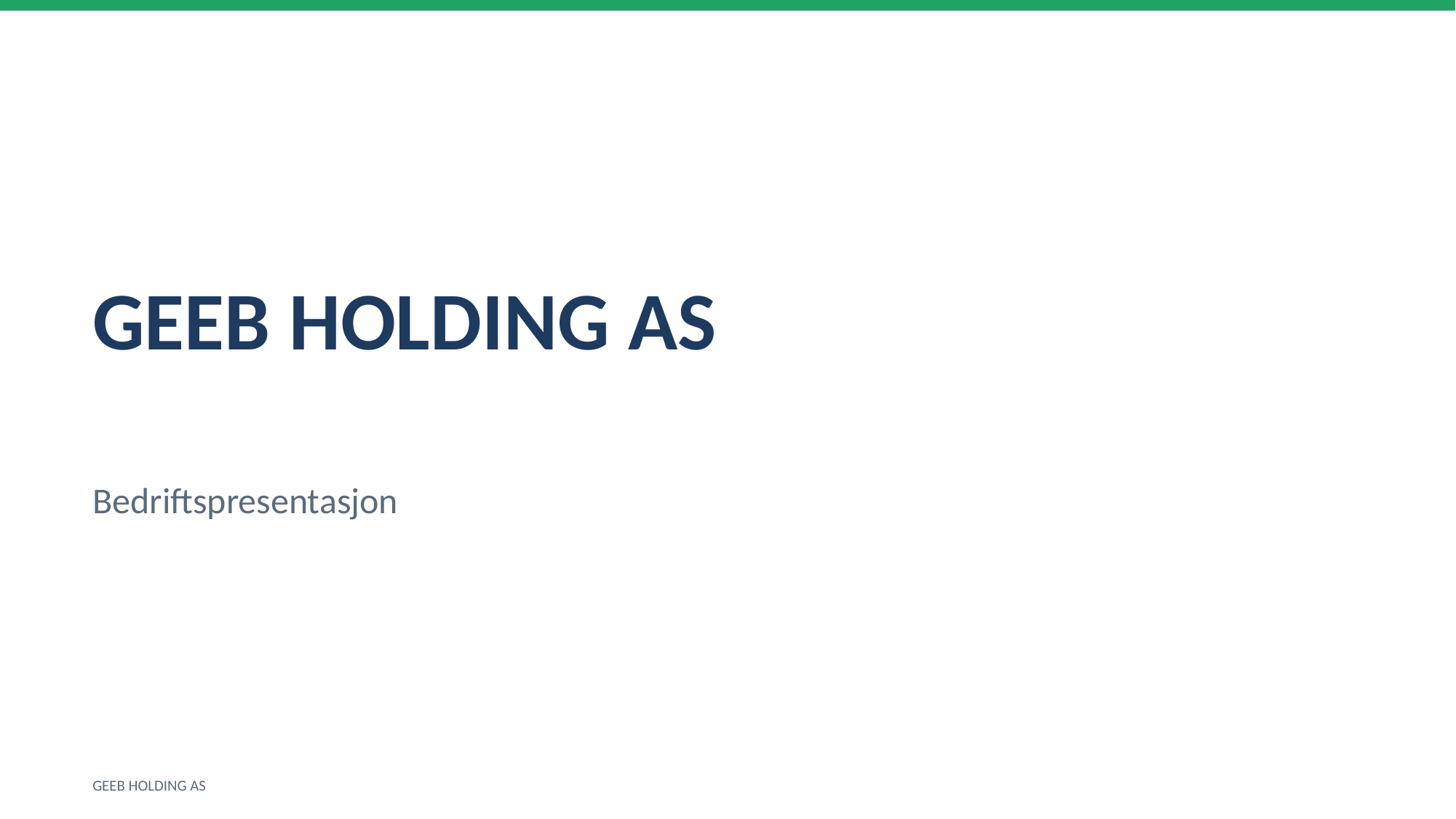

GEEB HOLDING AS
Bedriftspresentasjon
GEEB HOLDING AS